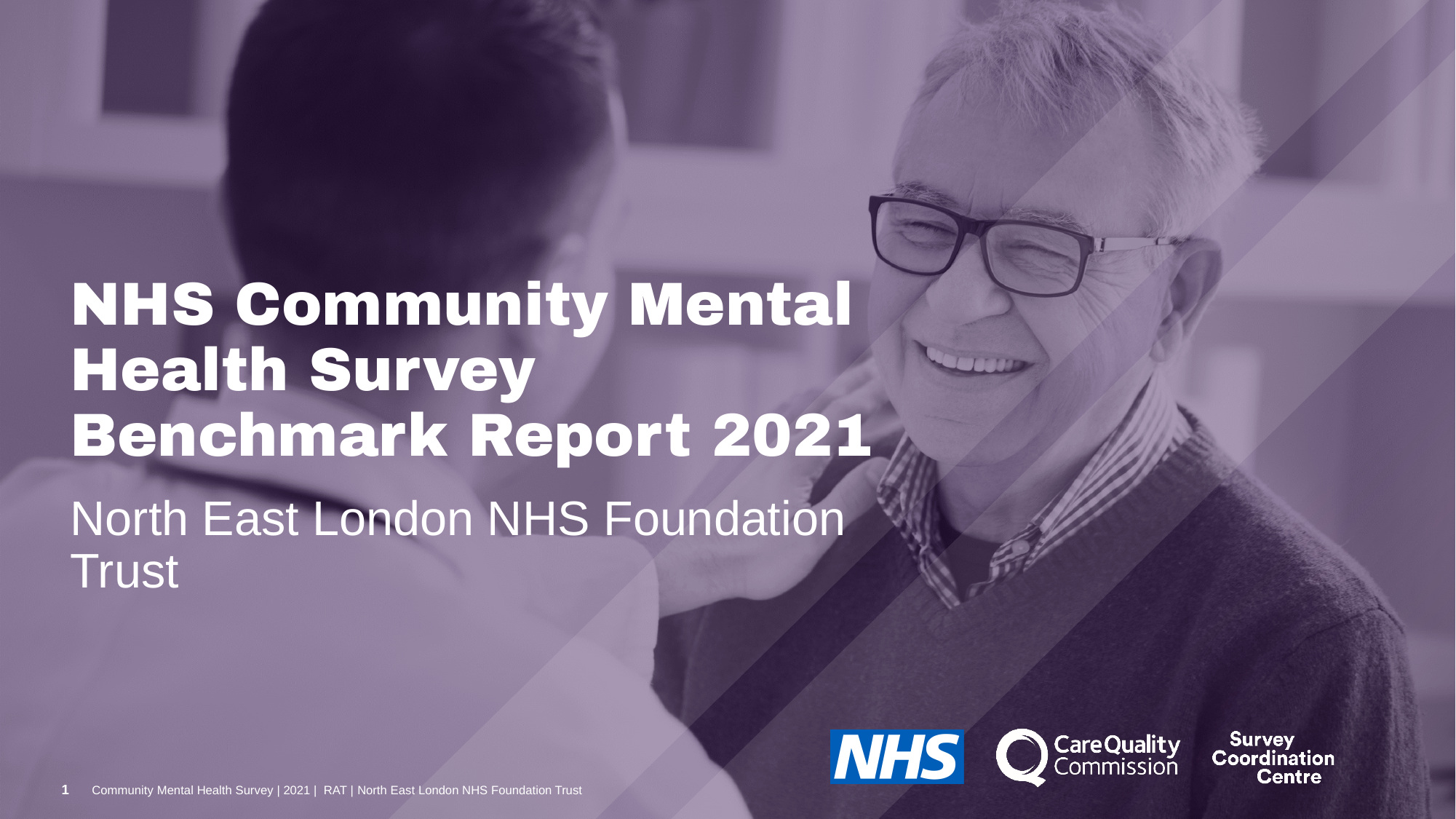

NHS Community Mental Health Survey
Benchmark Report 2021
# North East London NHS Foundation Trust
1